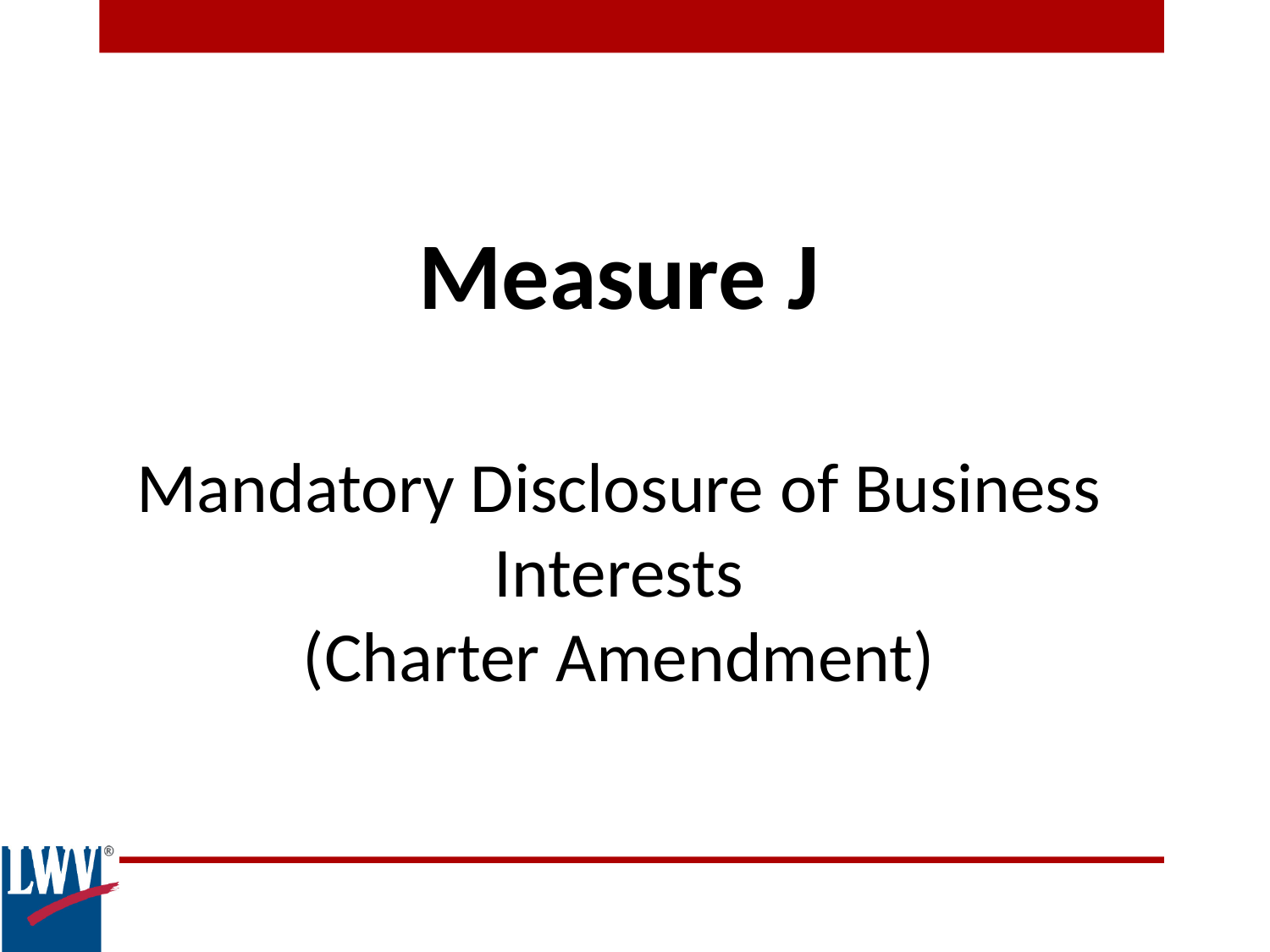

Measure J
Mandatory Disclosure of Business Interests
(Charter Amendment)